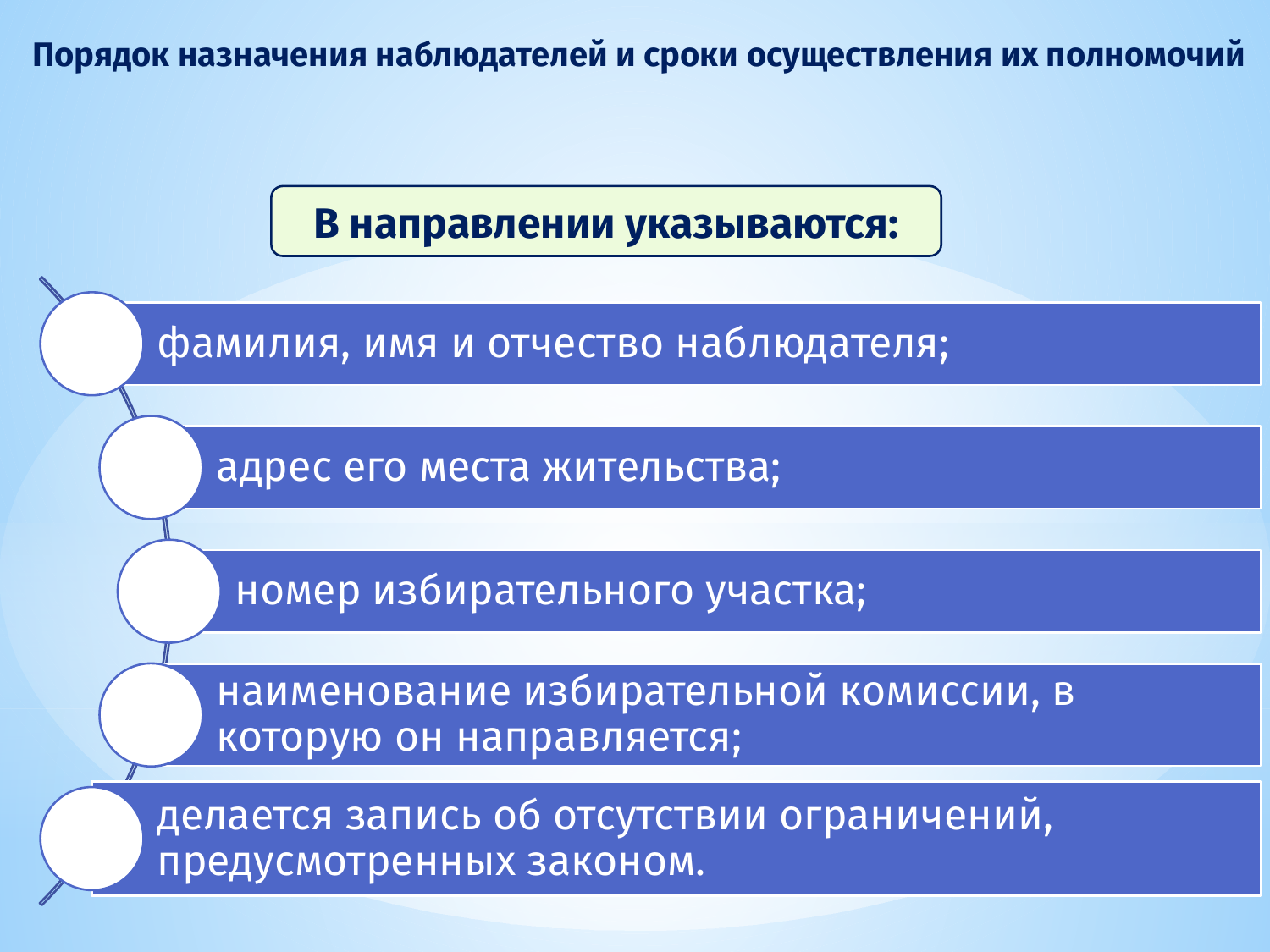

# Порядок назначения наблюдателей и сроки осуществления их полномочий
В направлении указываются:
фамилия, имя и отчество наблюдателя;
адрес его места жительства;
номер избирательного участка;
наименование избирательной комиссии, в которую он направляется;
делается запись об отсутствии ограничений, предусмотренных законом.